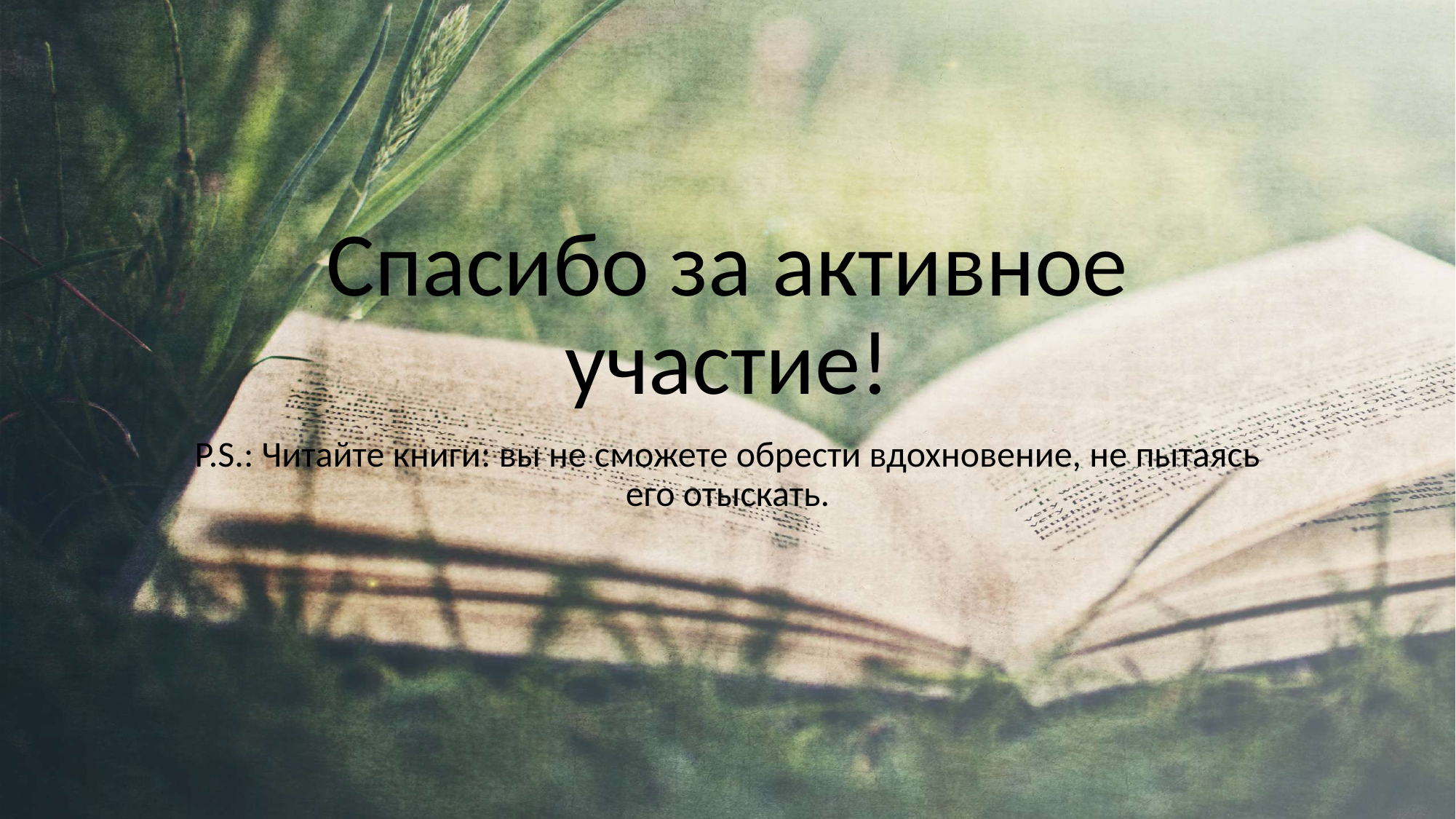

# Спасибо за активное участие!
P.S.: Читайте книги: вы не сможете обрести вдохновение, не пытаясь его отыскать.